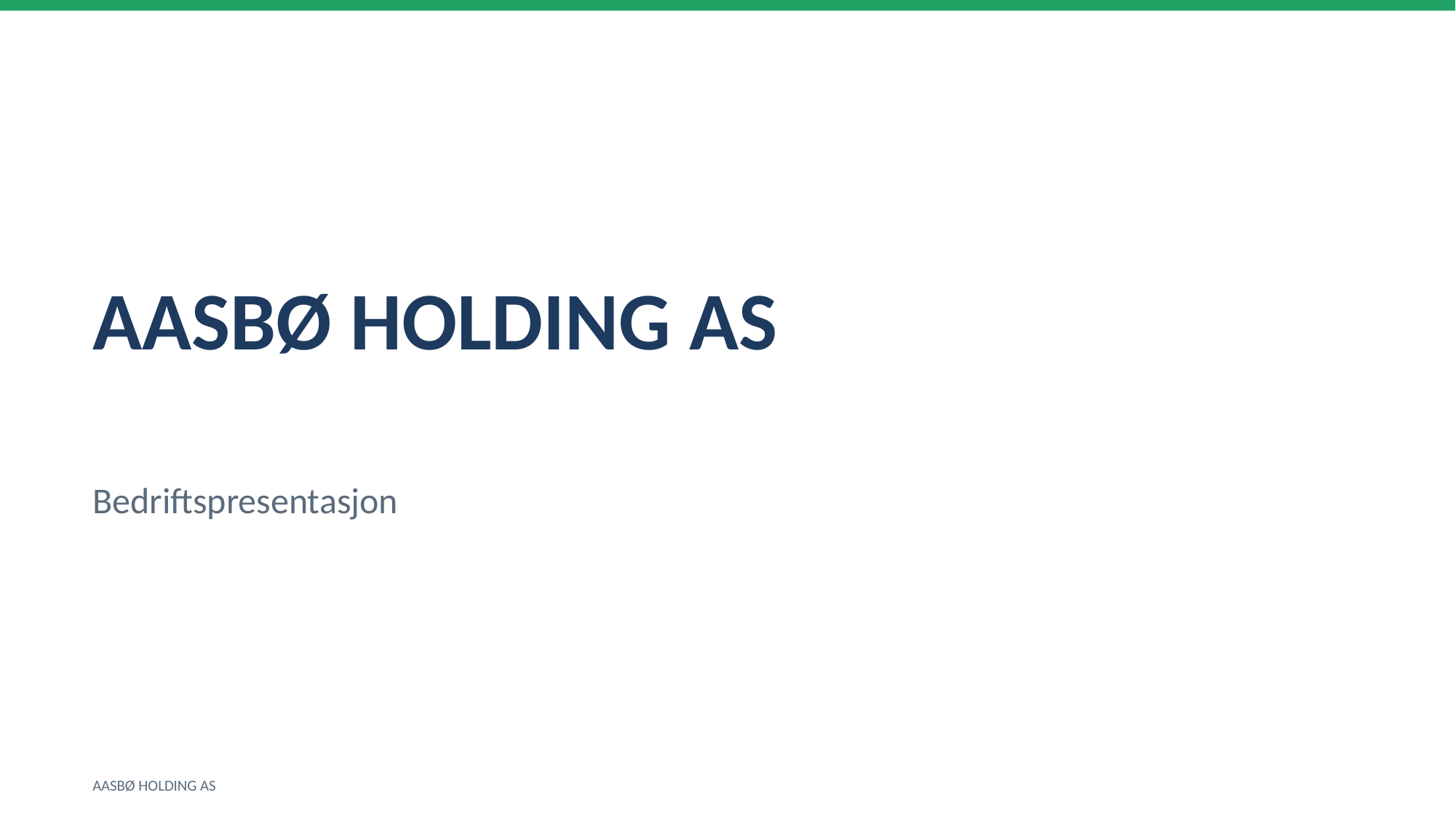

AASBØ HOLDING AS
Bedriftspresentasjon
AASBØ HOLDING AS